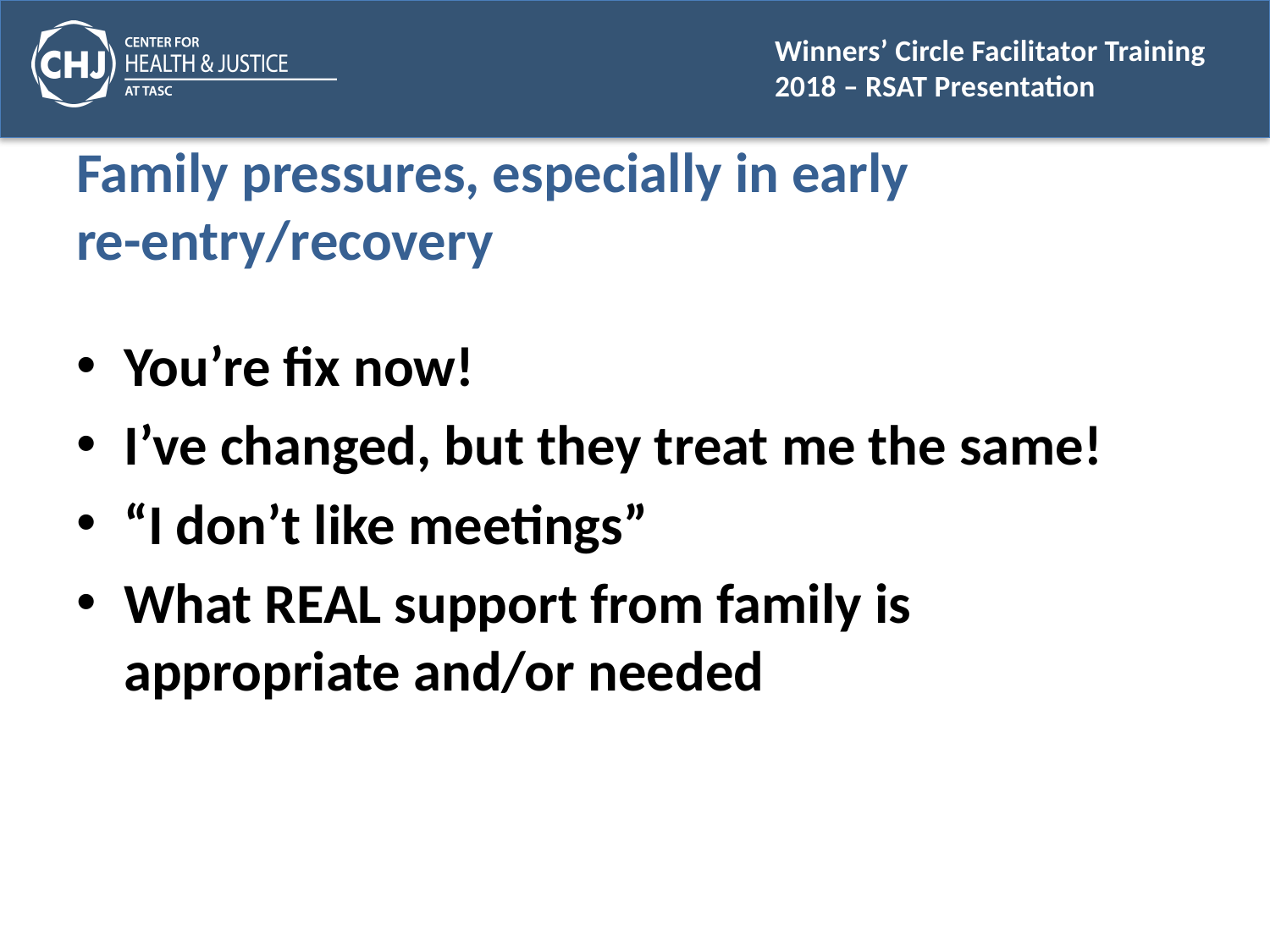

# Family pressures, especially in early re-entry/recovery
You’re fix now!
I’ve changed, but they treat me the same!
“I don’t like meetings”
What REAL support from family is appropriate and/or needed